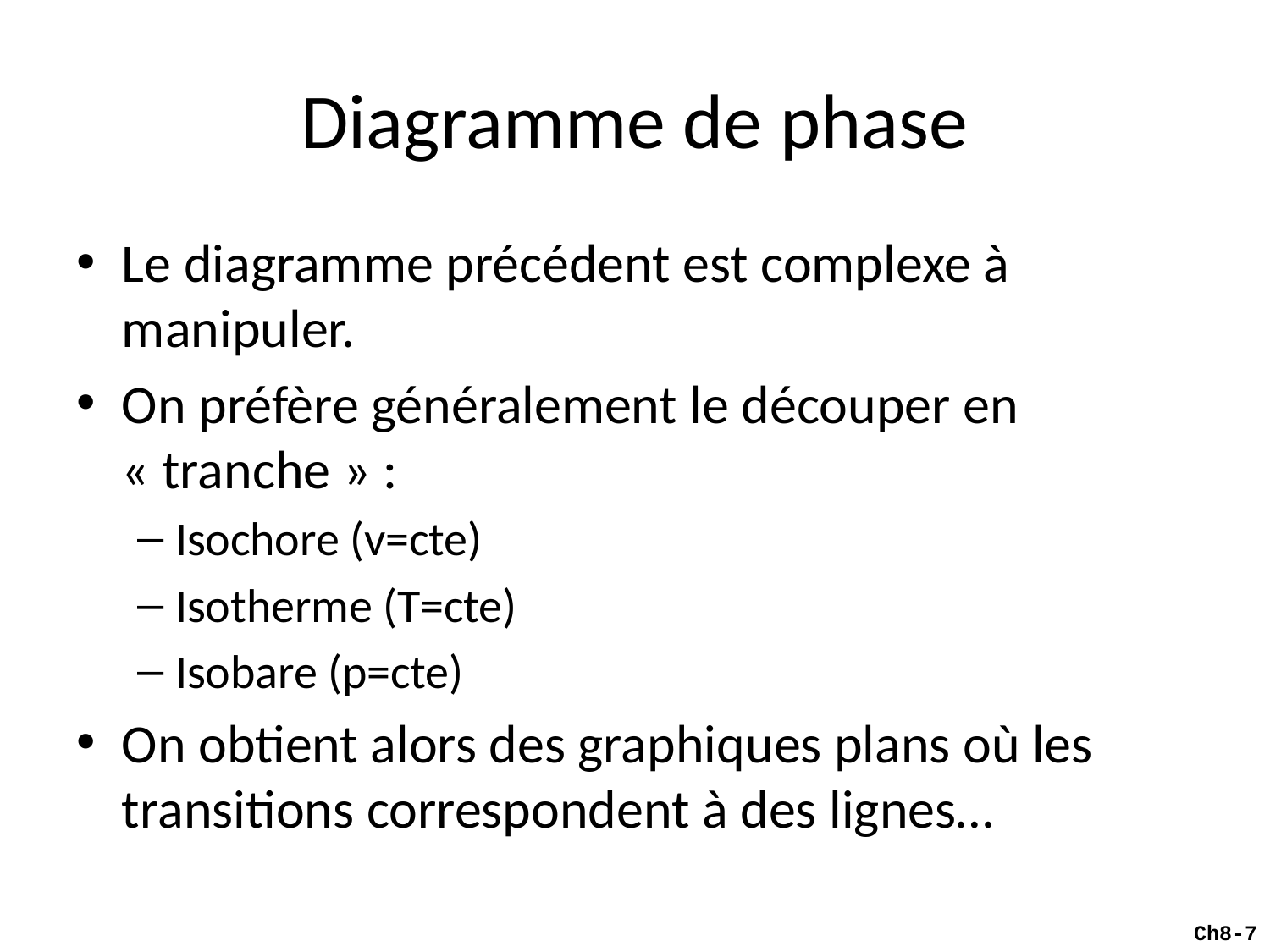

# Diagramme de phase
Le diagramme précédent est complexe à manipuler.
On préfère généralement le découper en « tranche » :
Isochore (v=cte)
Isotherme (T=cte)
Isobare (p=cte)
On obtient alors des graphiques plans où les transitions correspondent à des lignes…

Ch8-7